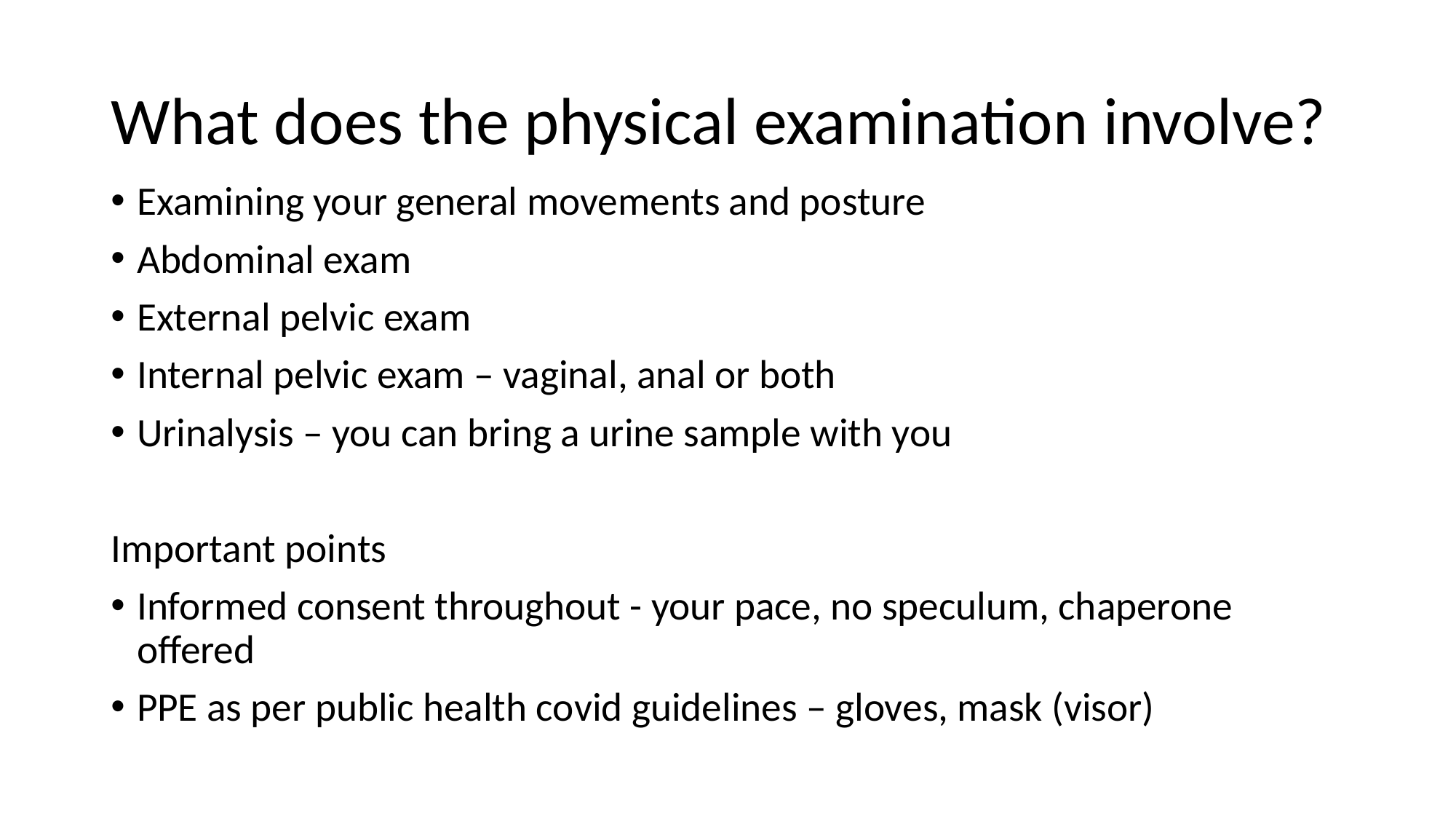

# What does the physical examination involve?
Examining your general movements and posture
Abdominal exam
External pelvic exam
Internal pelvic exam – vaginal, anal or both
Urinalysis – you can bring a urine sample with you

Important points
Informed consent throughout - your pace, no speculum, chaperone offered
PPE as per public health covid guidelines – gloves, mask (visor)